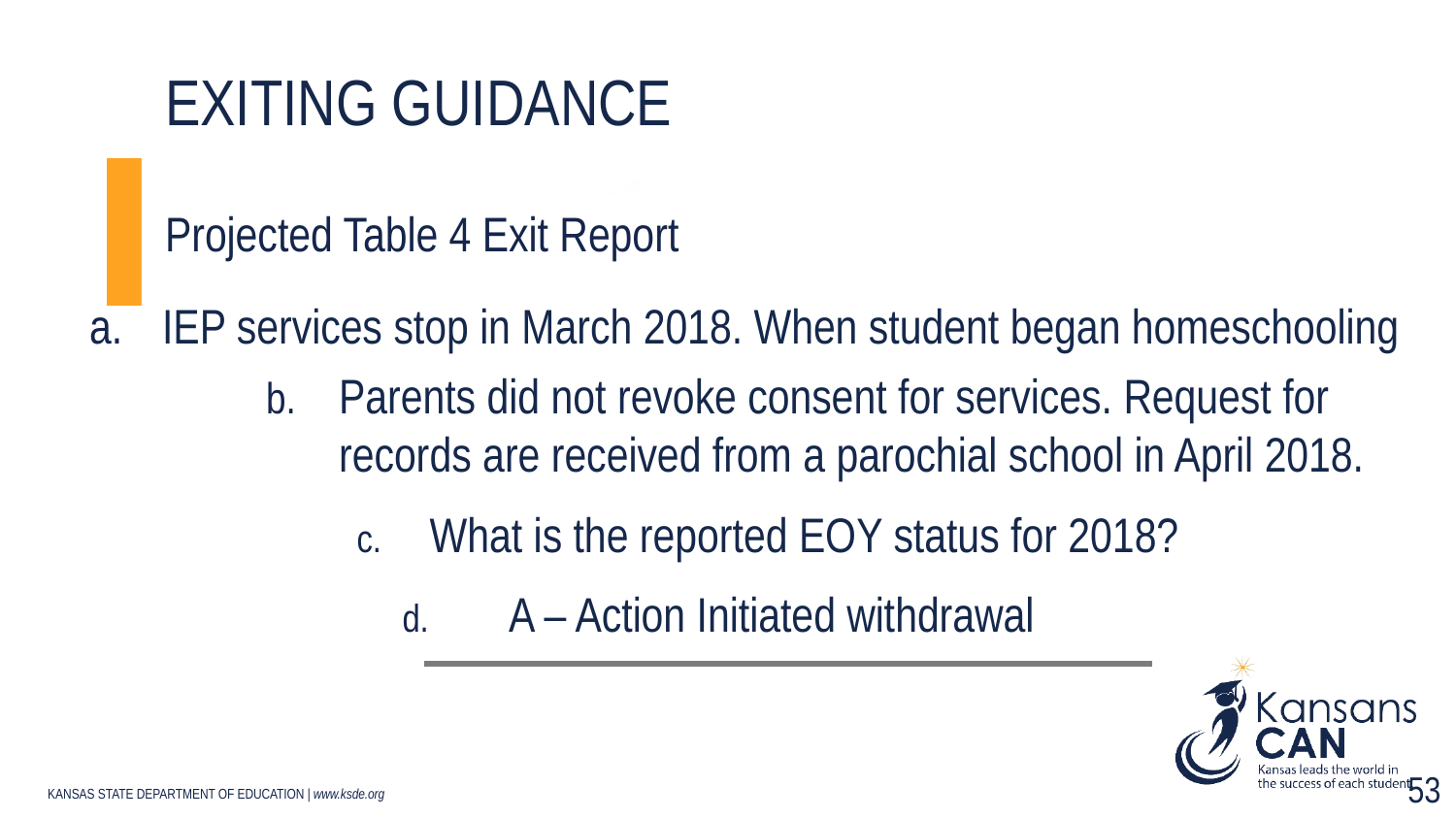

# Exiting guidance
Projected Table 4 Exit Report
IEP services stop in March 2018. When student began homeschooling
Parents did not revoke consent for services. Request for records are received from a parochial school in April 2018.
What is the reported EOY status for 2018?
   A – Action Initiated withdrawal
53